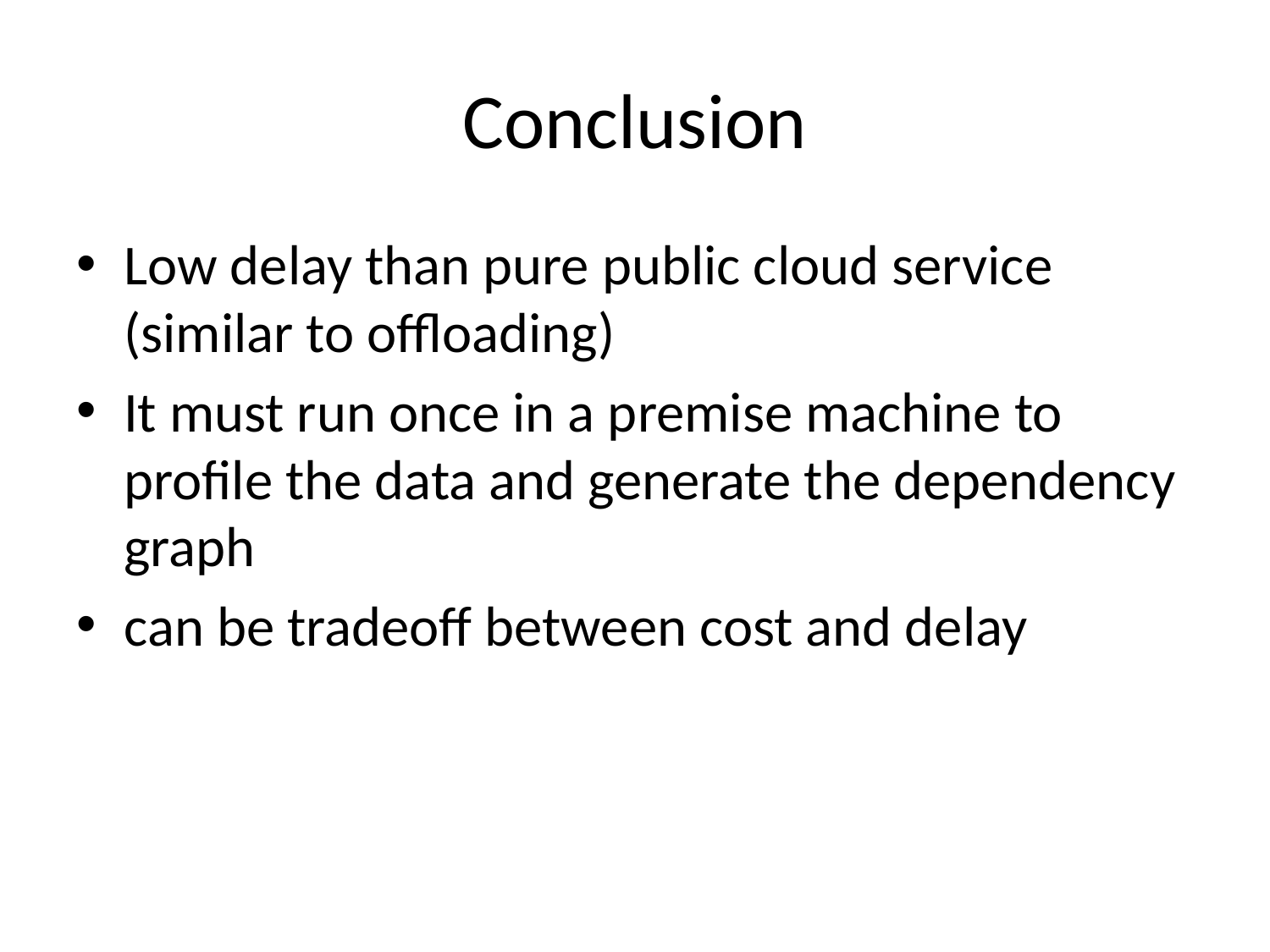

# Conclusion
Low delay than pure public cloud service (similar to offloading)
It must run once in a premise machine to profile the data and generate the dependency graph
can be tradeoff between cost and delay